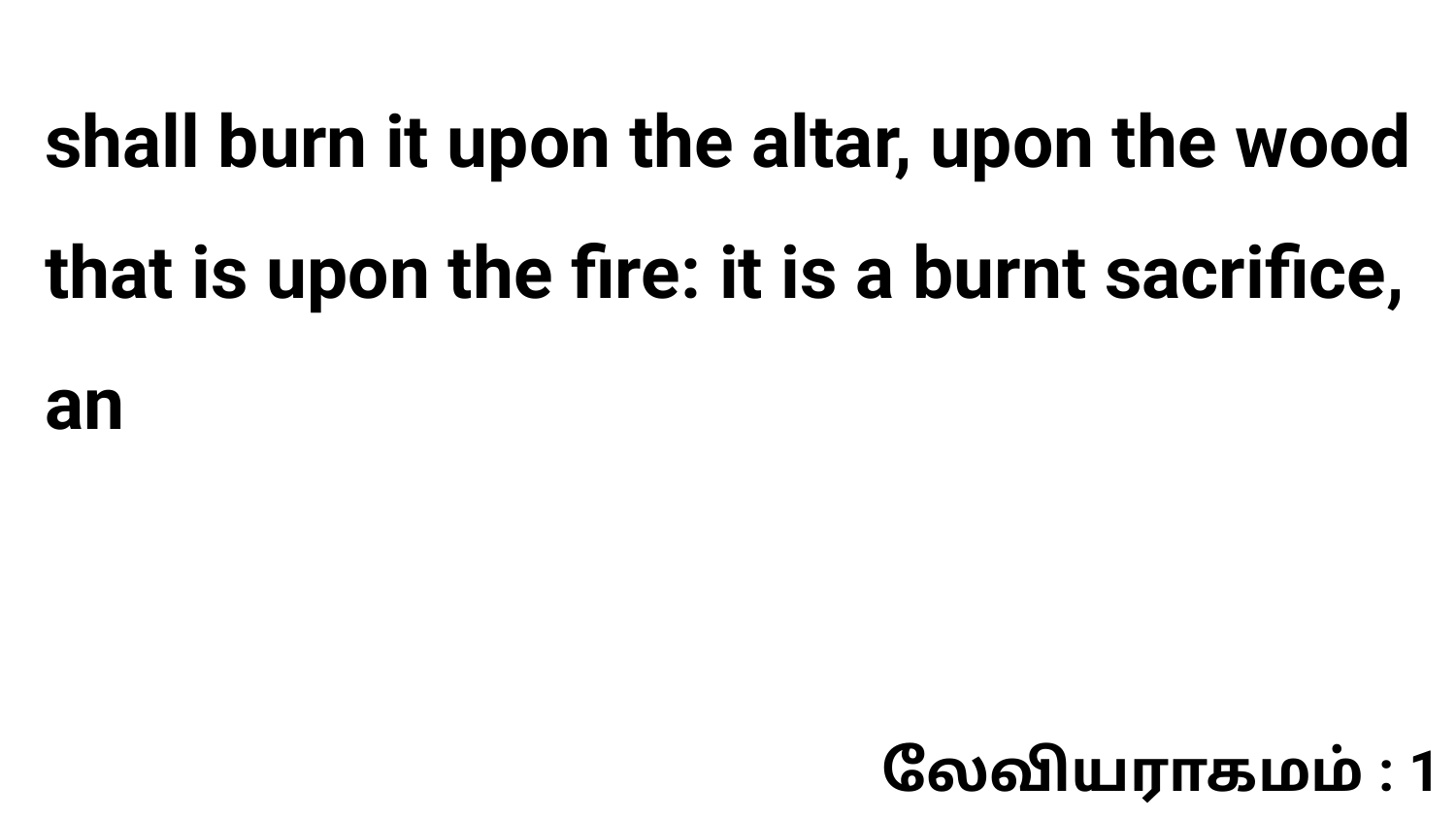

shall burn it upon the altar, upon the wood that is upon the fire: it is a burnt sacrifice, an
லேவியராகமம் : 1